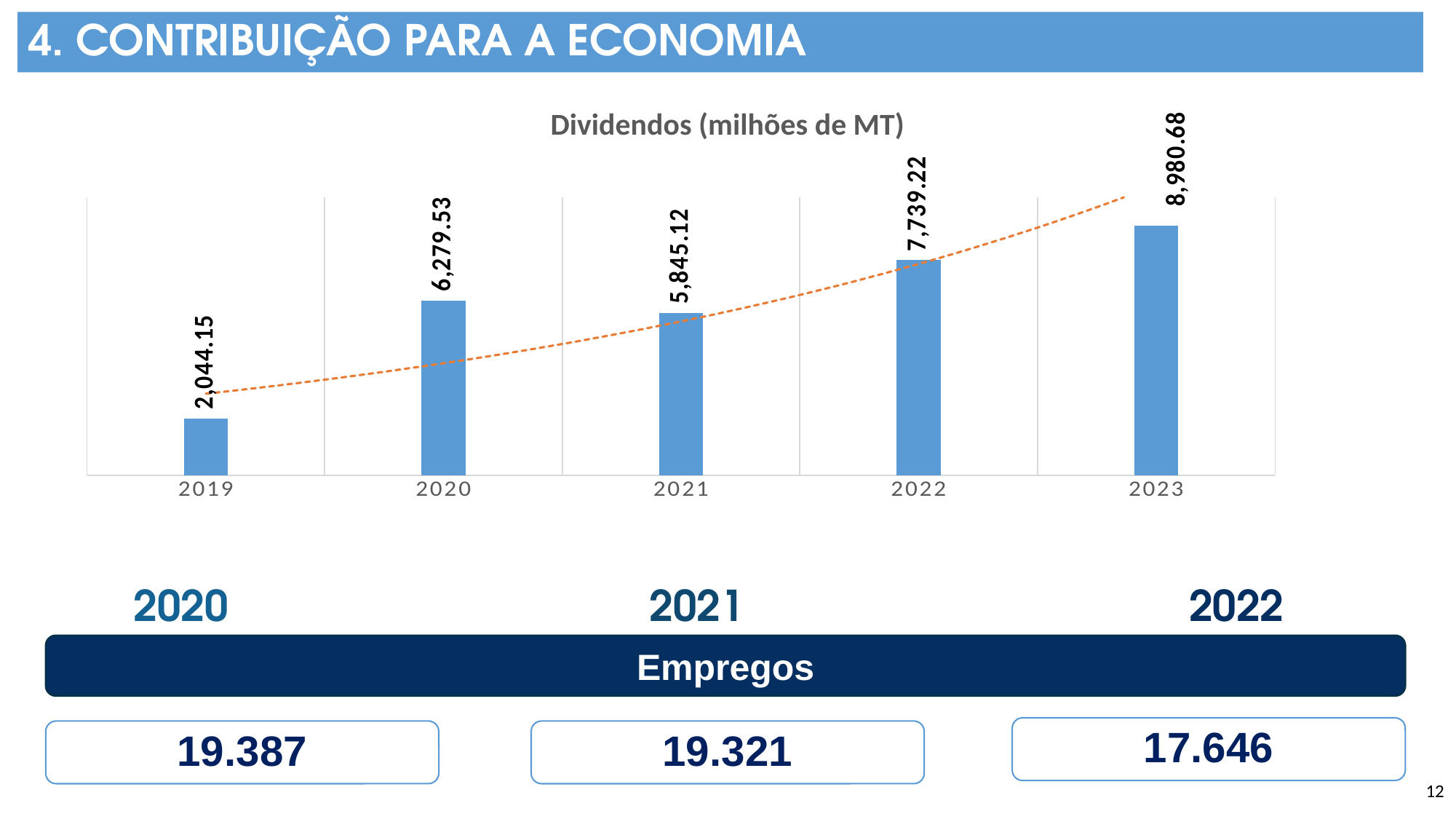

# 4. Contribuição para a Economia
Dividendos (milhões de MT)

### Chart

| Category | Dividendos |
|---|---|
| 2019 | 2044.1466925 |
| 2020 | 6279.52679693 |
| 2021 | 5845.123455309999 |
| 2022 | 7739.2181222399995 |
| 2023 | 8980.678998540001 |
2020
2021
2022
Empregos
17.646
19.387
19.321
12